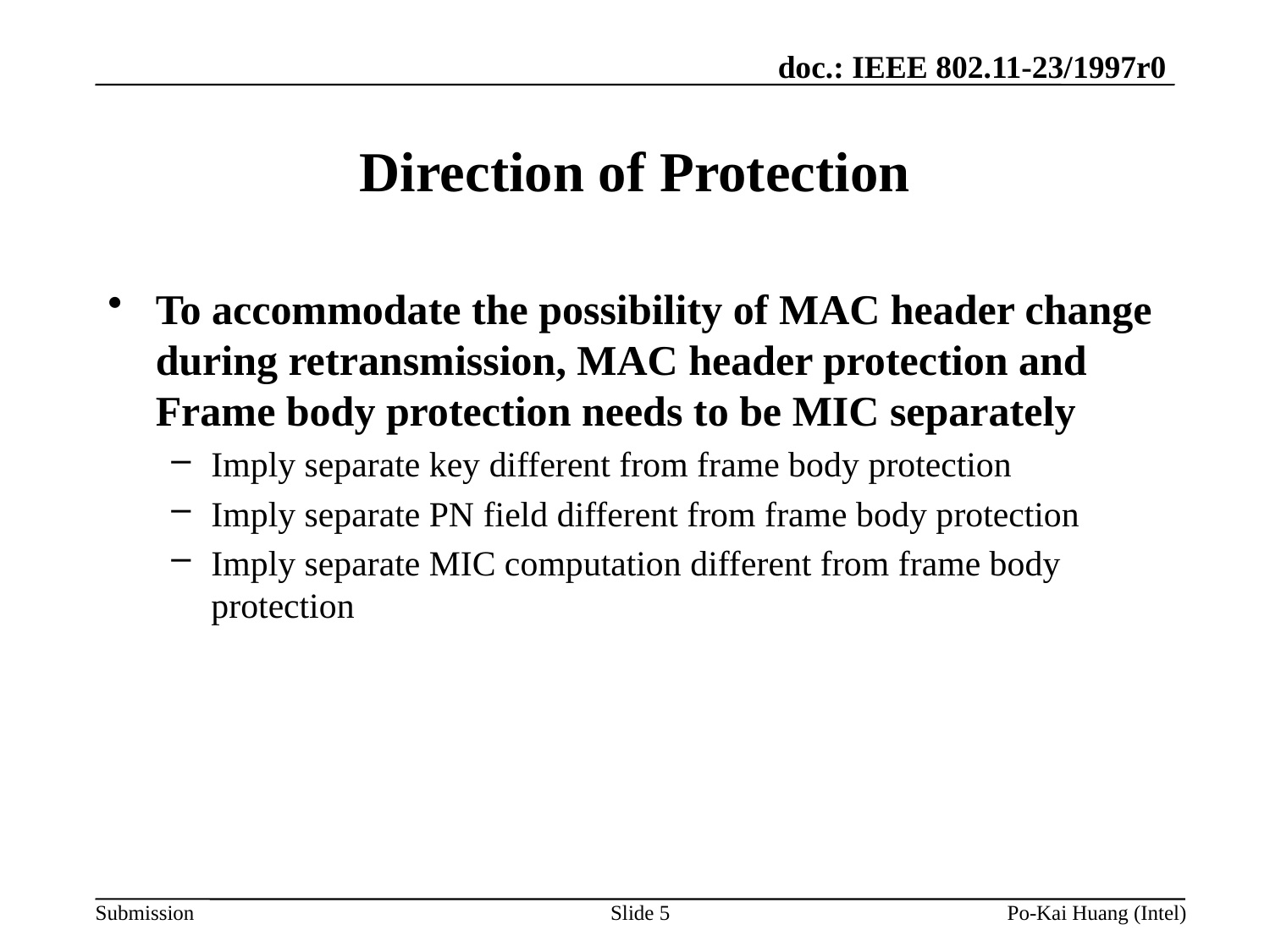

# Direction of Protection
To accommodate the possibility of MAC header change during retransmission, MAC header protection and Frame body protection needs to be MIC separately
Imply separate key different from frame body protection
Imply separate PN field different from frame body protection
Imply separate MIC computation different from frame body protection
Slide 5
Po-Kai Huang (Intel)